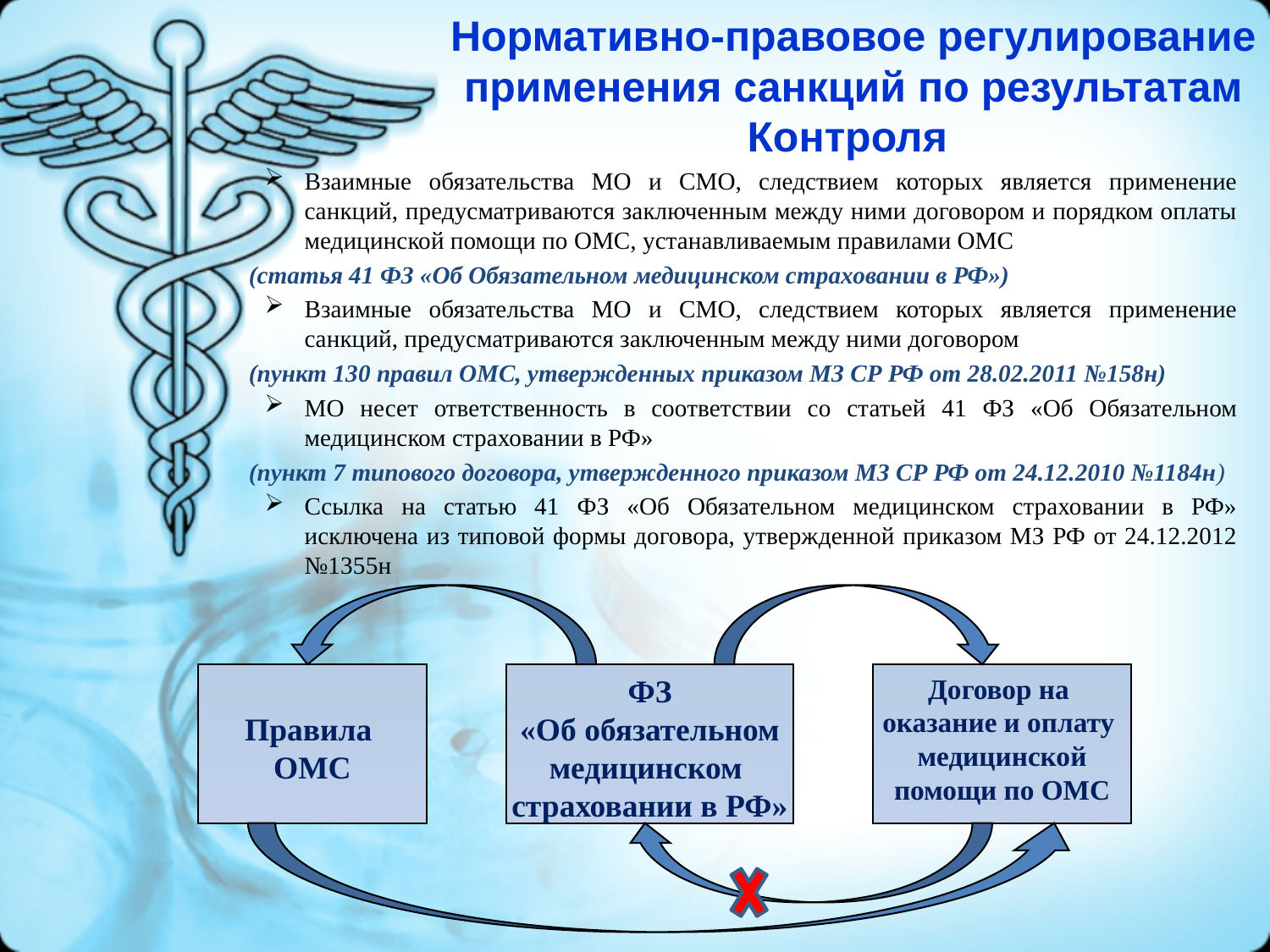

# Нормативно-правовое регулирование применения санкций по результатам Контроля
Взаимные обязательства МО и СМО, следствием которых является применение санкций, предусматриваются заключенным между ними договором и порядком оплаты медицинской помощи по ОМС, устанавливаемым правилами ОМС
	(статья 41 ФЗ «Об Обязательном медицинском страховании в РФ»)
Взаимные обязательства МО и СМО, следствием которых является применение санкций, предусматриваются заключенным между ними договором
	(пункт 130 правил ОМС, утвержденных приказом МЗ СР РФ от 28.02.2011 №158н)
МО несет ответственность в соответствии со статьей 41 ФЗ «Об Обязательном медицинском страховании в РФ»
	(пункт 7 типового договора, утвержденного приказом МЗ СР РФ от 24.12.2010 №1184н)
Ссылка на статью 41 ФЗ «Об Обязательном медицинском страховании в РФ» исключена из типовой формы договора, утвержденной приказом МЗ РФ от 24.12.2012 №1355н

Правила
ОМС
 ФЗ
«Об обязательном
медицинском
страховании в РФ»
Договор на
оказание и оплату
медицинской
помощи по ОМС